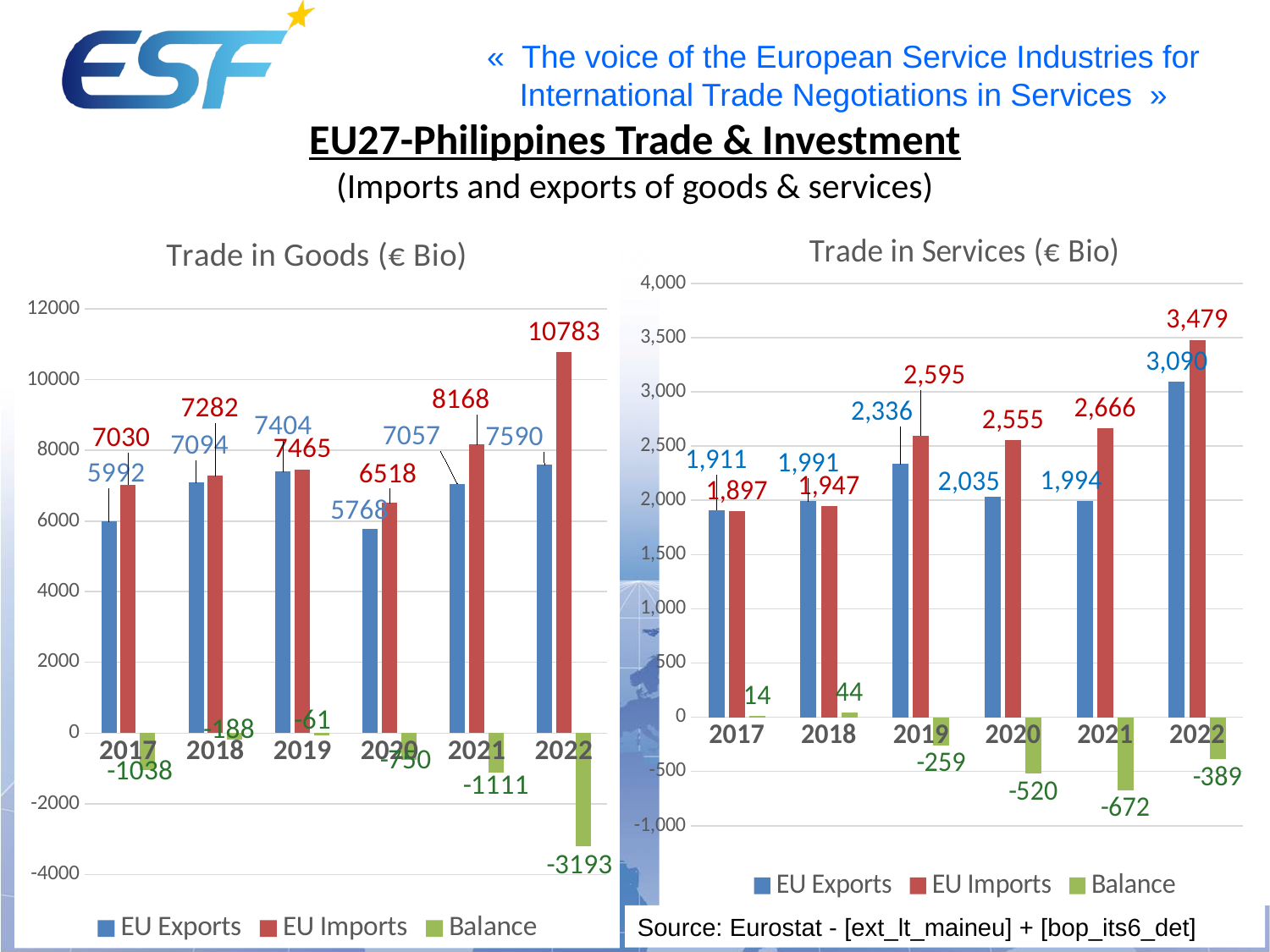

# EU27-Philippines Trade & Investment (Imports and exports of goods & services)

### Chart: Trade in Services (€ Bio)

| Category | EU Exports | EU Imports | Balance |
|---|---|---|---|
| 2017 | 1911.0 | 1897.0 | 14.0 |
| 2018 | 1991.0 | 1947.0 | 44.0 |
| 2019 | 2336.0 | 2595.0 | -259.0 |
| 2020 | 2035.0 | 2555.0 | -520.0 |
| 2021 | 1994.0 | 2666.0 | -672.0 |
| 2022 | 3090.0 | 3479.0 | -389.0 |

### Chart: Trade in Goods (€ Bio)

| Category | EU Exports | EU Imports | Balance |
|---|---|---|---|
| 2017 | 5992.0 | 7030.0 | -1038.0 |
| 2018 | 7094.0 | 7282.0 | -188.0 |
| 2019 | 7404.0 | 7465.0 | -61.0 |
| 2020 | 5768.0 | 6518.0 | -750.0 |
| 2021 | 7057.0 | 8168.0 | -1111.0 |
| 2022 | 7590.0 | 10783.0 | -3193.0 |
Source: Eurostat - [ext_lt_maineu] + [bop_its6_det]